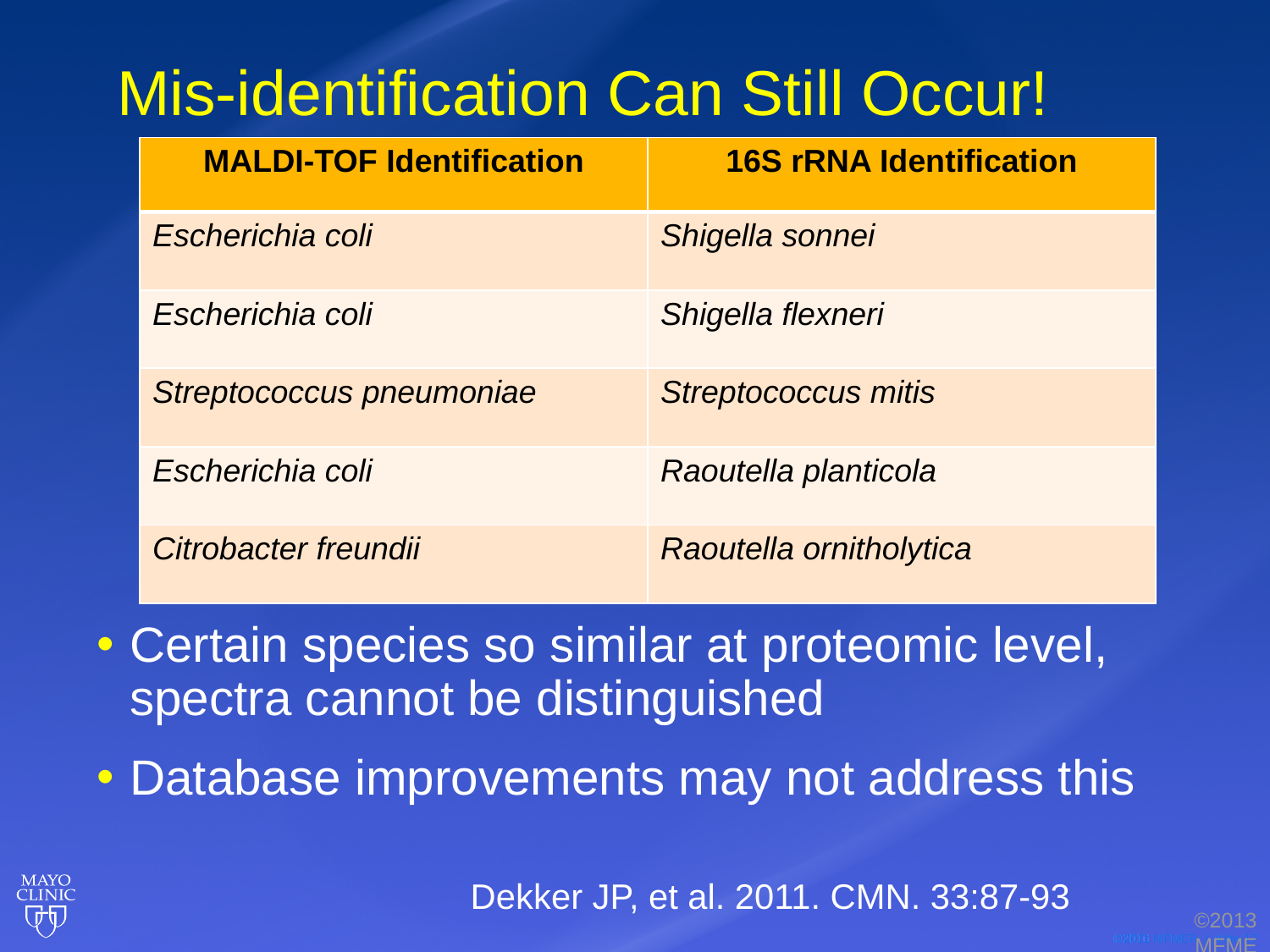

Mis-identification Can Still Occur!
| MALDI-TOF Identification | 16S rRNA Identification |
| --- | --- |
| Escherichia coli | Shigella sonnei |
| Escherichia coli | Shigella flexneri |
| Streptococcus pneumoniae | Streptococcus mitis |
| Escherichia coli | Raoutella planticola |
| Citrobacter freundii | Raoutella ornitholytica |
Certain species so similar at proteomic level, spectra cannot be distinguished
Database improvements may not address this
Dekker JP, et al. 2011. CMN. 33:87-93
©2013 MFMER  |  slide-17
©2011 MFMER  |  slide-17